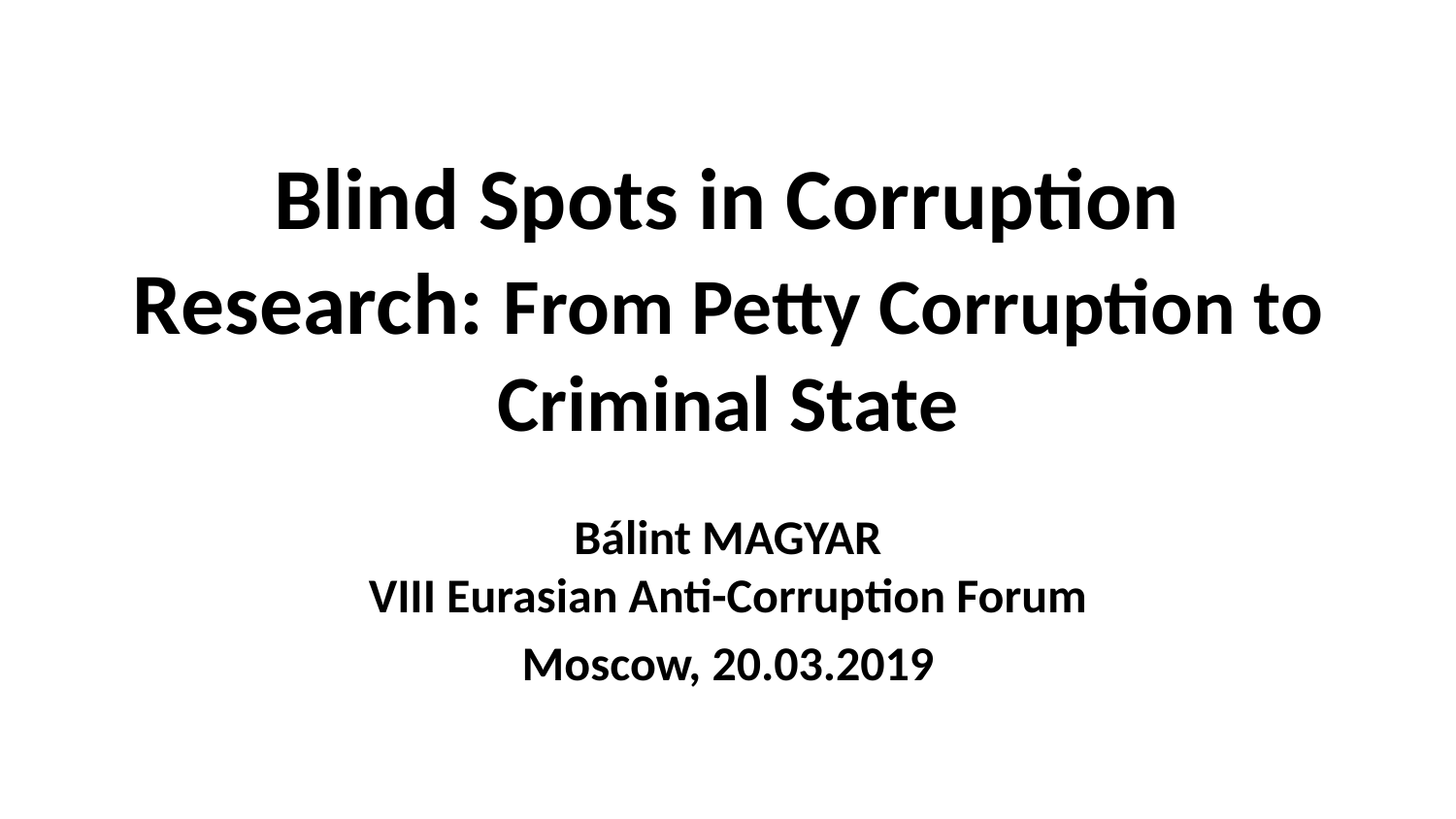

# Blind Spots in Corruption Research: From Petty Corruption to Criminal State
Bálint MAGYAR
VIII Eurasian Anti-Corruption Forum
Moscow, 20.03.2019